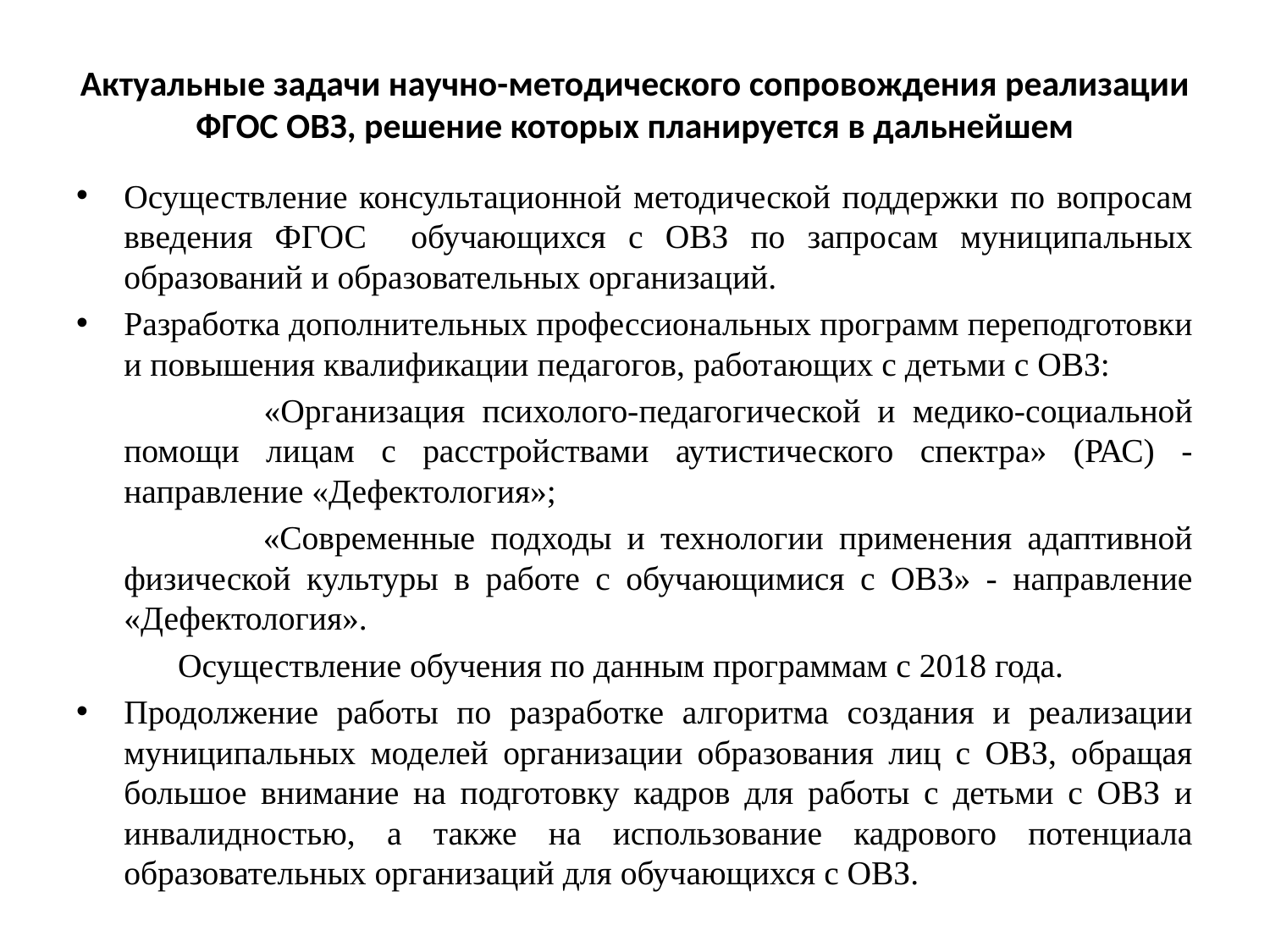

# Актуальные задачи научно-методического сопровождения реализации ФГОС ОВЗ, решение которых планируется в дальнейшем
Осуществление консультационной методической поддержки по вопросам введения ФГОС  обучающихся с ОВЗ по запросам муниципальных образований и образовательных организаций.
Разработка дополнительных профессиональных программ переподготовки и повышения квалификации педагогов, работающих с детьми с ОВЗ:
           «Организация психолого-педагогической и медико-социальной помощи лицам с расстройствами аутистического спектра» (РАС) - направление «Дефектология»;
            «Современные подходы и технологии применения адаптивной физической культуры в работе с обучающимися с ОВЗ» - направление «Дефектология».
            Осуществление обучения по данным программам с 2018 года.
Продолжение работы по разработке алгоритма создания и реализации муниципальных моделей организации образования лиц с ОВЗ, обращая большое внимание на подготовку кадров для работы с детьми с ОВЗ и инвалидностью, а также на использование кадрового потенциала образовательных организаций для обучающихся с ОВЗ.